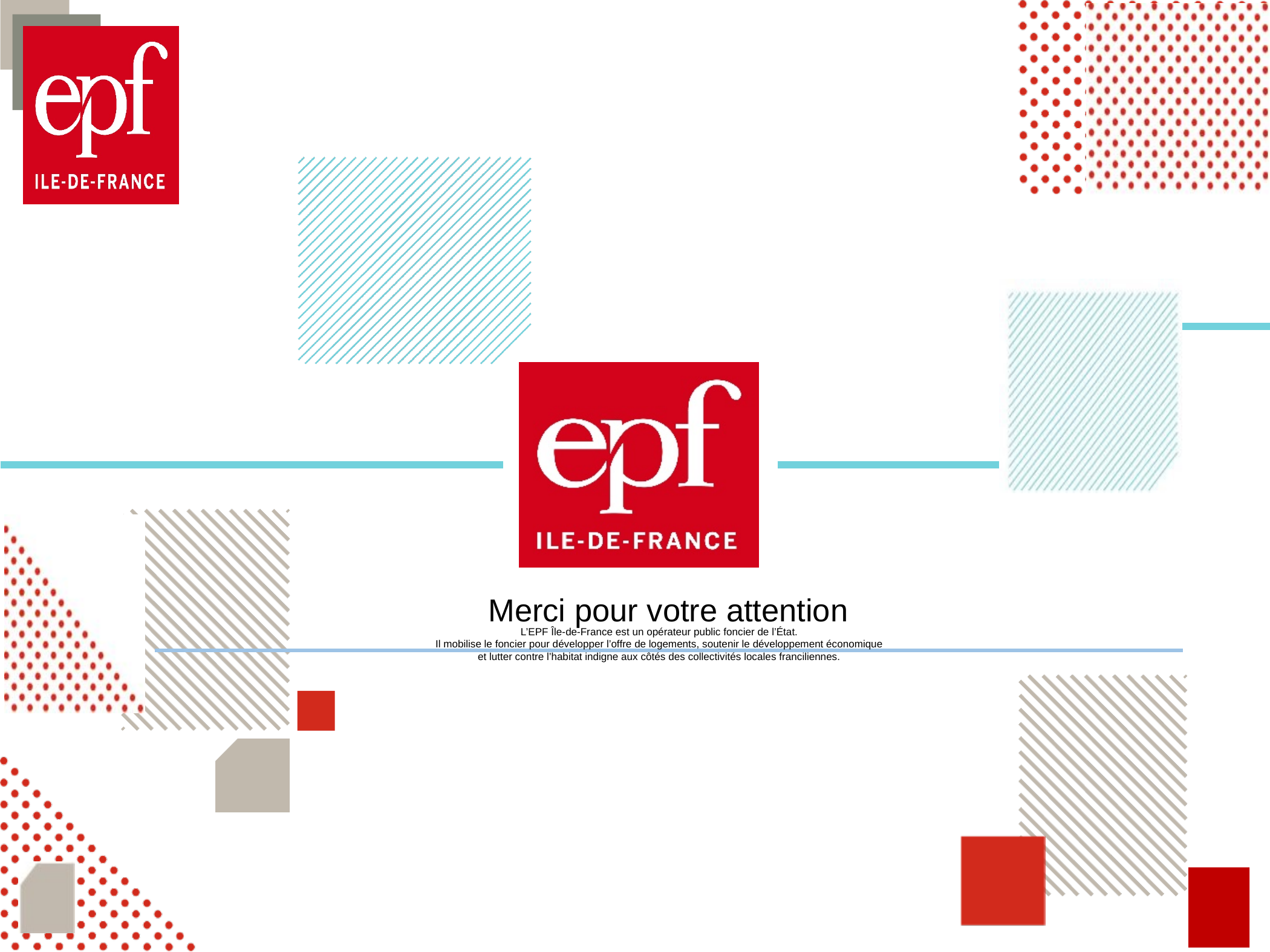

# Merci pour votre attention
L’EPF Île-de-France est un opérateur public foncier de l’État.
Il mobilise le foncier pour développer l’offre de logements, soutenir le développement économique
et lutter contre l’habitat indigne aux côtés des collectivités locales franciliennes.